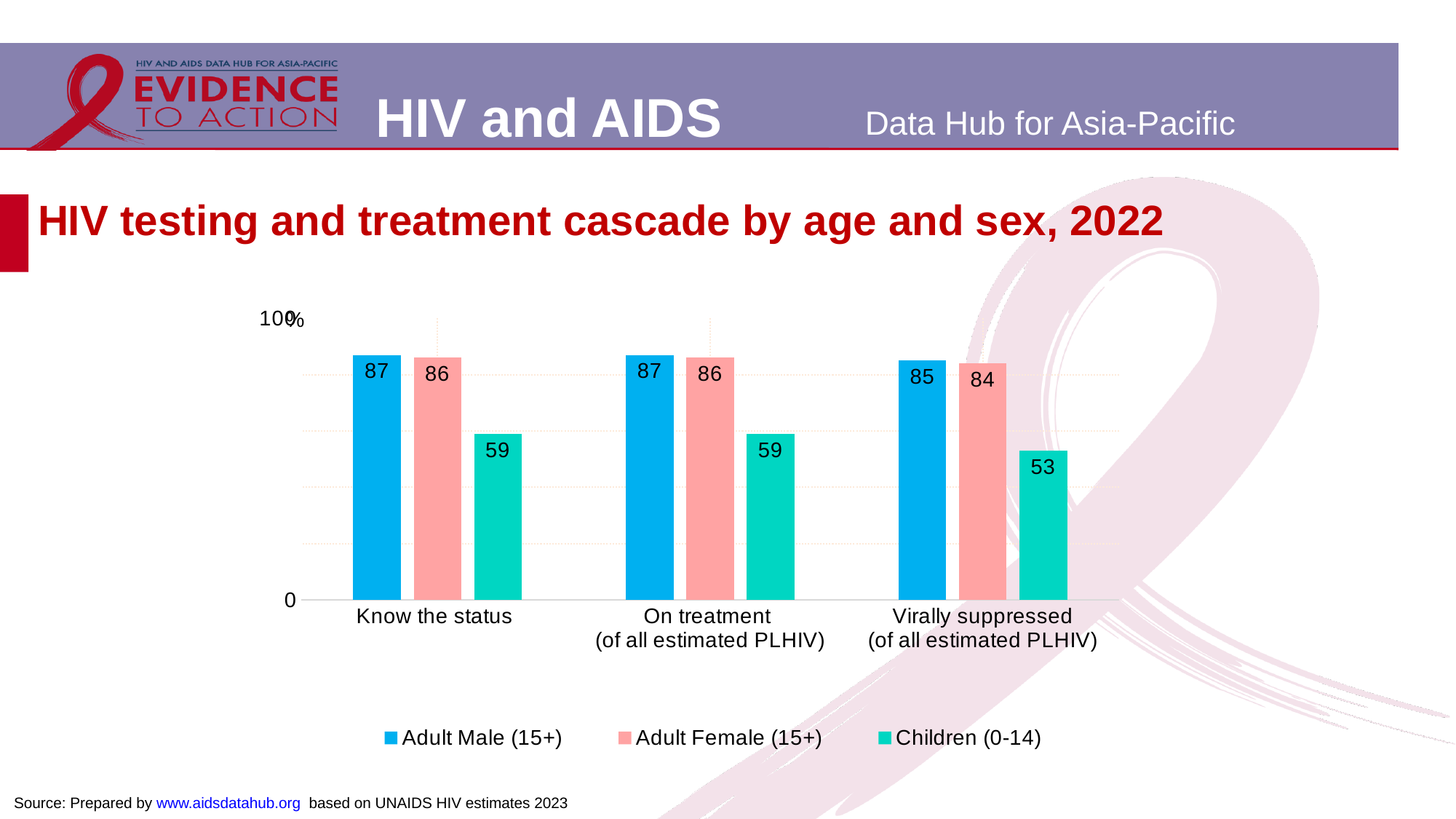

# HIV testing and treatment cascade by age and sex, 2022

### Chart

| Category | Adult Male (15+) | Adult Female (15+) | Children (0-14) |
|---|---|---|---|
| Know the status  | 87.0 | 86.0 | 59.0 |
| On treatment
(of all estimated PLHIV) | 87.0 | 86.0 | 59.0 |
| Virally suppressed
(of all estimated PLHIV) | 85.0 | 84.0 | 53.0 |
Source: Prepared by www.aidsdatahub.org  based on UNAIDS HIV estimates 2023